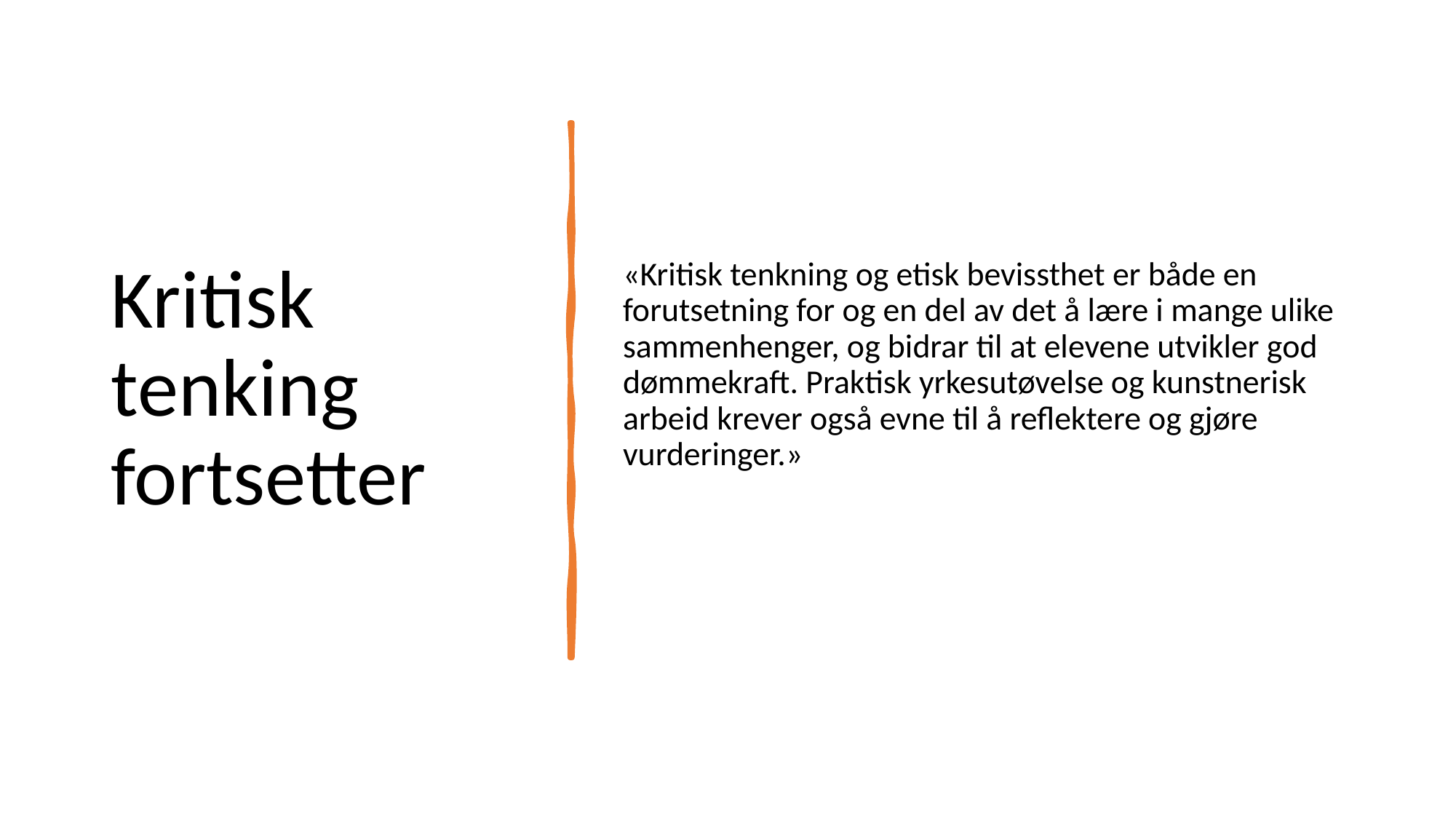

# Kritisk tenking fortsetter
«Kritisk tenkning og etisk bevissthet er både en forutsetning for og en del av det å lære i mange ulike sammenhenger, og bidrar til at elevene utvikler god dømmekraft. Praktisk yrkesutøvelse og kunstnerisk arbeid krever også evne til å reflektere og gjøre vurderinger.»